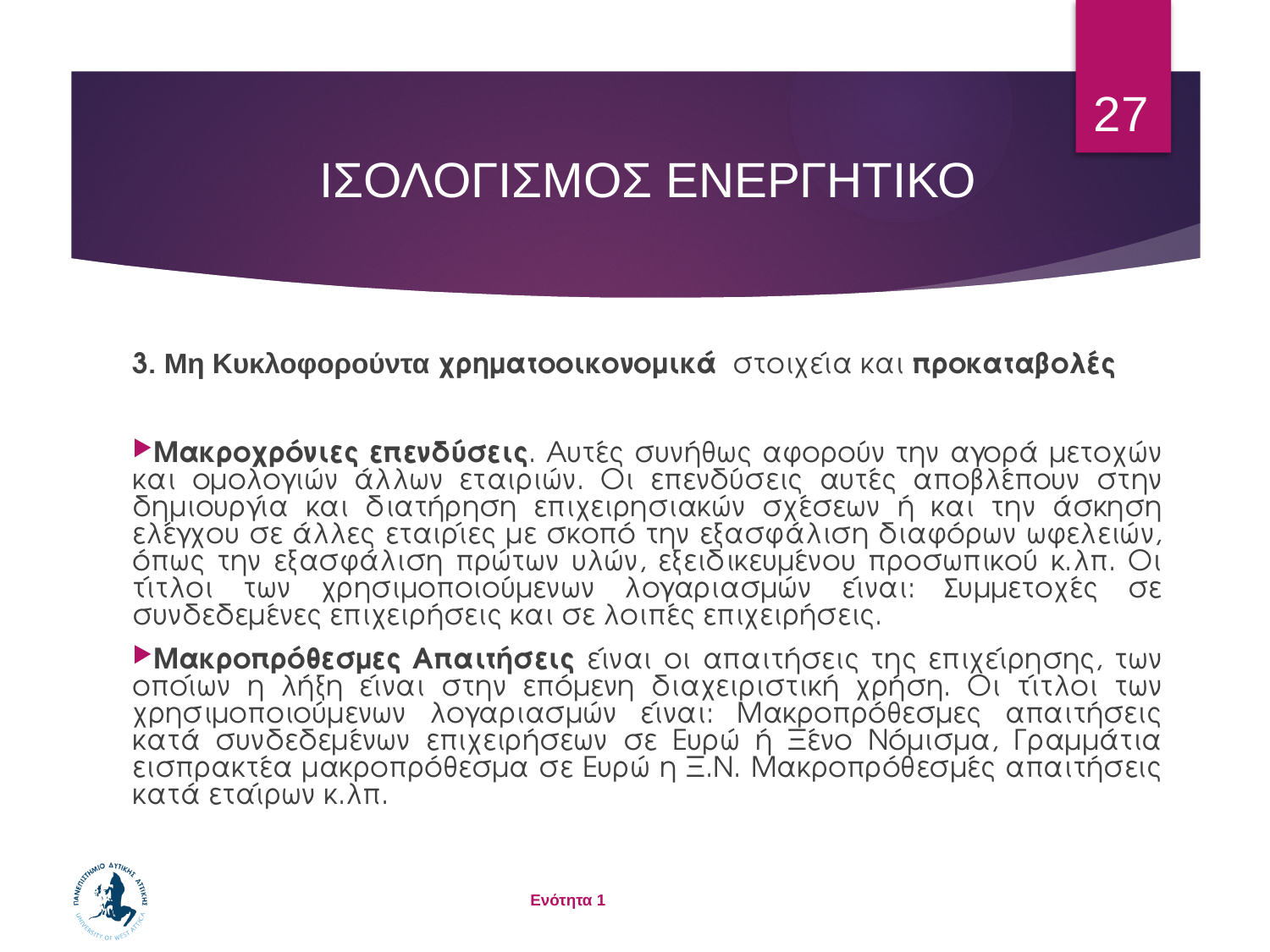

27
# ΙΣΟΛΟΓΙΣΜΟΣ ΕΝΕΡΓΗΤΙΚΟ
3. Μη Κυκλοφορούντα χρηματοοικονομικά  στοιχεία και προκαταβολές

Μακροχρόνιες επενδύσεις. Αυτές συνήθως αφορούν την αγορά μετοχών και ομολογιών άλλων εταιριών. Οι επενδύσεις αυτές αποβλέπουν στην δημιουργία και διατήρηση επιχειρησιακών σχέσεων ή και την άσκηση ελέγχου σε άλλες εταιρίες με σκοπό την εξασφάλιση διαφόρων ωφελειών, όπως την εξασφάλιση πρώτων υλών, εξειδικευμένου προσωπικού κ.λπ. Οι τίτλοι των χρησιμοποιούμενων λογαριασμών είναι: Συμμετοχές σε συνδεδεμένες επιχειρήσεις και σε λοιπές επιχειρήσεις.
Μακροπρόθεσμες Απαιτήσεις είναι οι απαιτήσεις της επιχείρησης, των οποίων η λήξη είναι στην επόμενη διαχειριστική χρήση. Οι τίτλοι των χρησιμοποιούμενων λογαριασμών είναι: Μακροπρόθεσμες απαιτήσεις κατά συνδεδεμένων επιχειρήσεων σε Ευρώ ή Ξένο Νόμισμα, Γραμμάτια εισπρακτέα μακροπρόθεσμα σε Ευρώ η Ξ.Ν. Μακροπρόθεσμές απαιτήσεις κατά εταίρων κ.λπ.
Ενότητα 1